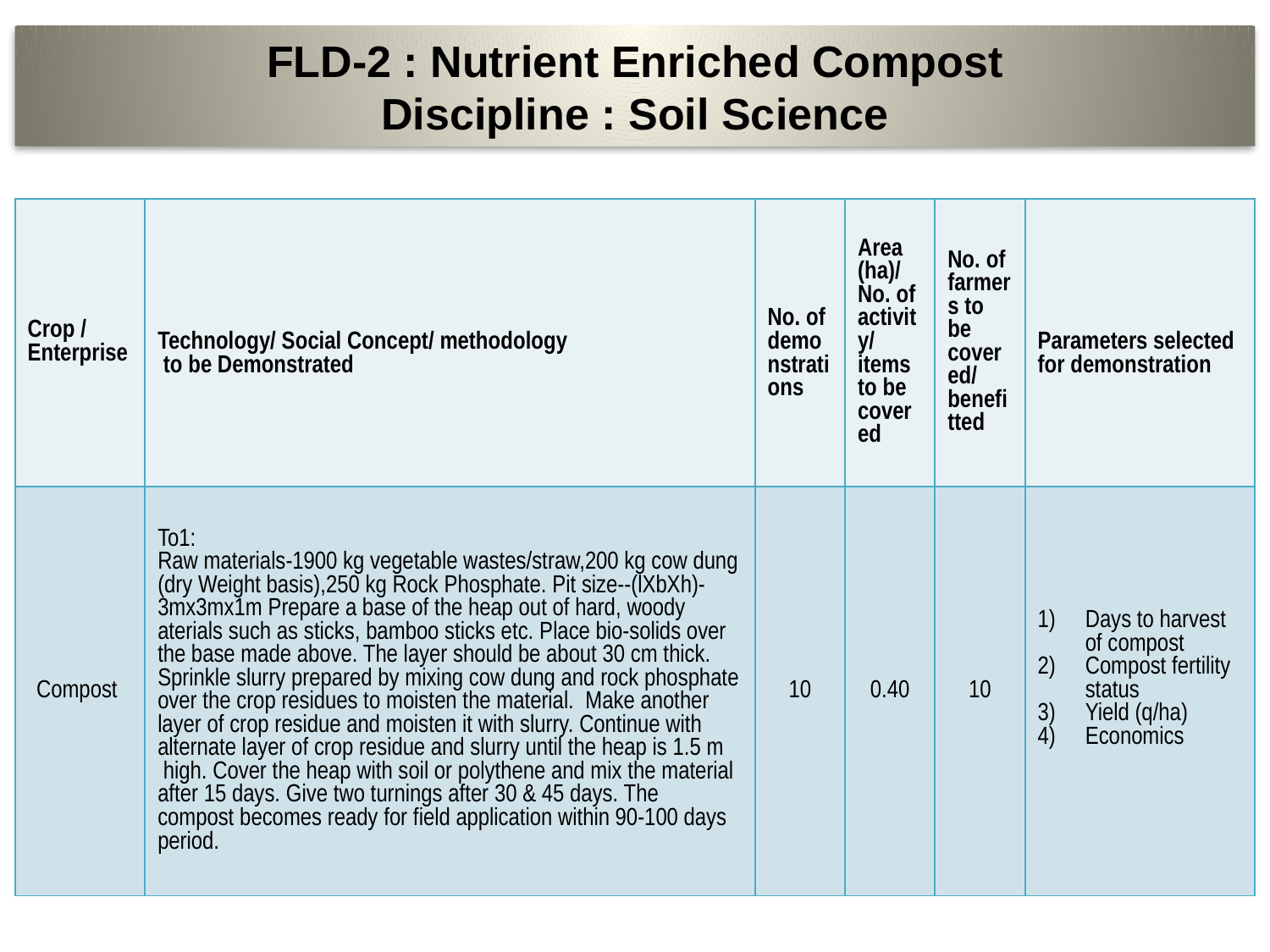

# FLD-2 : Nutrient Enriched Compost Discipline : Soil Science
| Crop / Enterprise | Technology/ Social Concept/ methodology to be Demonstrated | No. of demonstrations | Area (ha)/ No. of activity/ items to be covered | No. of farmers to be covered/ benefitted | Parameters selected for demonstration |
| --- | --- | --- | --- | --- | --- |
| Compost | To1: Raw materials-1900 kg vegetable wastes/straw,200 kg cow dung (dry Weight basis),250 kg Rock Phosphate. Pit size--(lXbXh)- 3mx3mx1m Prepare a base of the heap out of hard, woody aterials such as sticks, bamboo sticks etc. Place bio-solids over the base made above. The layer should be about 30 cm thick. Sprinkle slurry prepared by mixing cow dung and rock phosphate over the crop residues to moisten the material. Make another layer of crop residue and moisten it with slurry. Continue with alternate layer of crop residue and slurry until the heap is 1.5 m high. Cover the heap with soil or polythene and mix the material after 15 days. Give two turnings after 30 & 45 days. The compost becomes ready for field application within 90-100 days period. | 10 | 0.40 | 10 | Days to harvest of compost Compost fertility status Yield (q/ha) Economics |